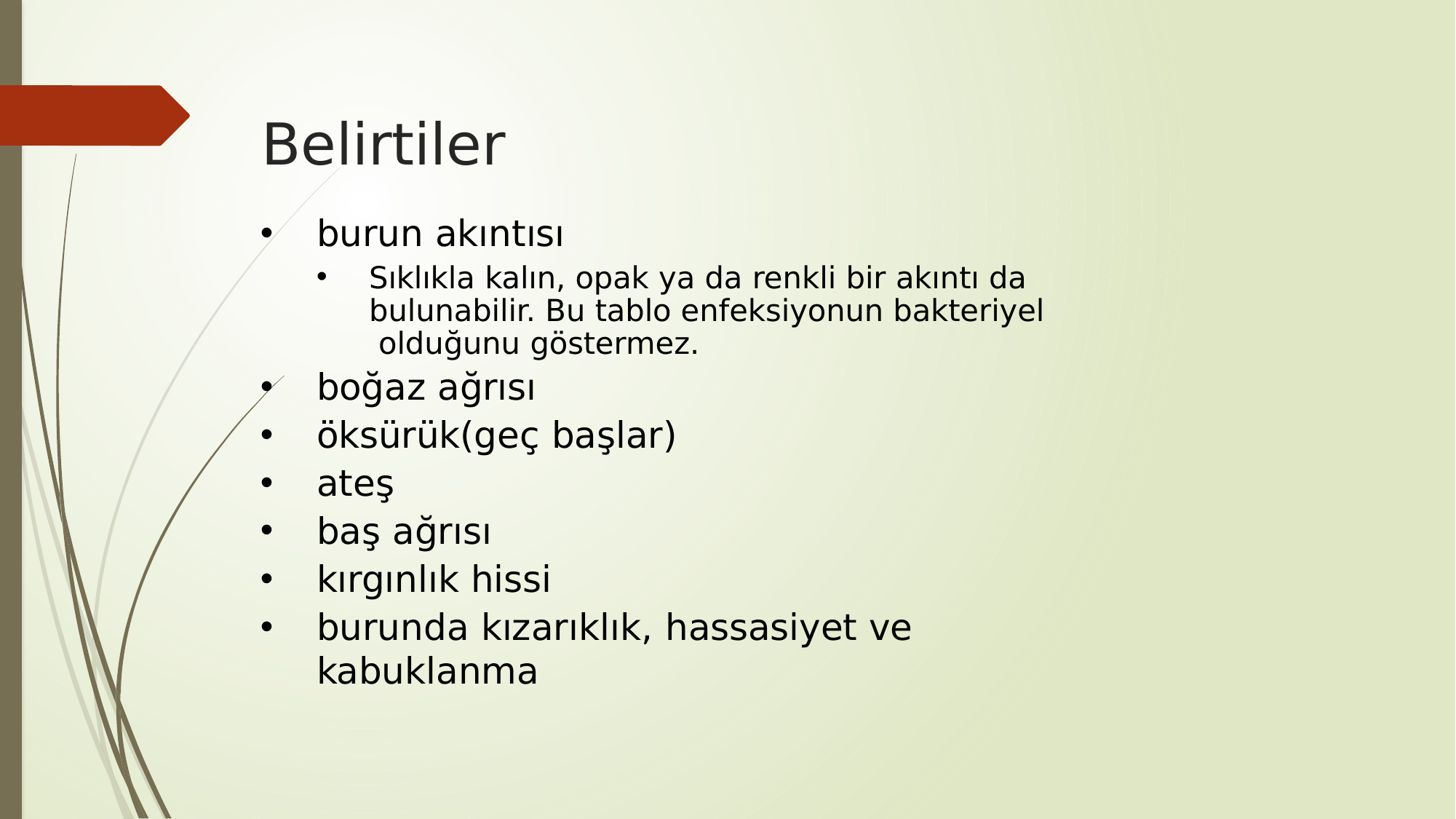

# Belirtiler
burun akıntısı
Sıklıkla kalın, opak ya da renkli bir akıntı da  bulunabilir. Bu tablo enfeksiyonun bakteriyel  olduğunu göstermez.
boğaz ağrısı
öksürük(geç başlar)
ateş
baş ağrısı
kırgınlık hissi
burunda kızarıklık, hassasiyet ve kabuklanma